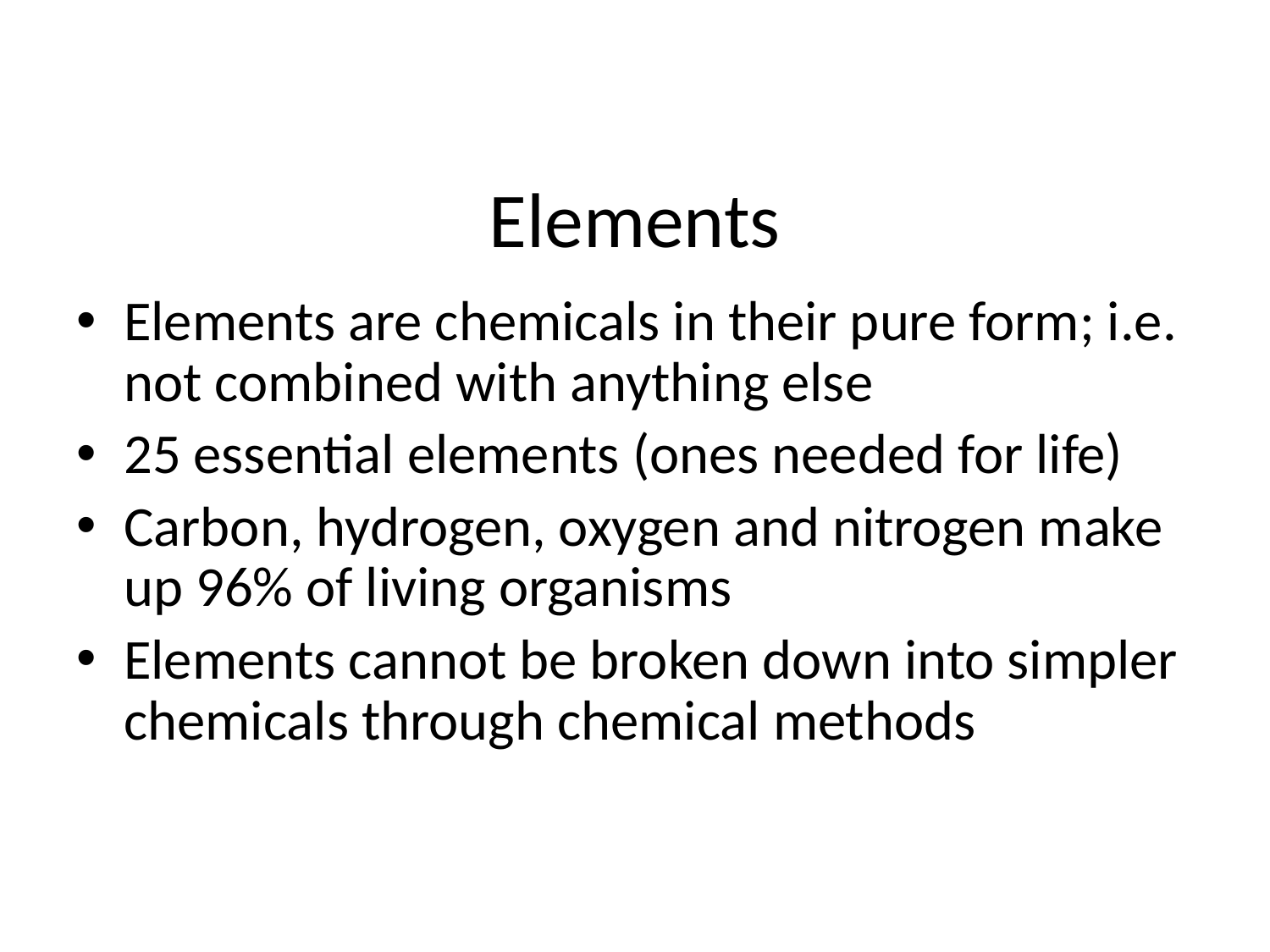

# Elements
Elements are chemicals in their pure form; i.e. not combined with anything else
25 essential elements (ones needed for life)
Carbon, hydrogen, oxygen and nitrogen make up 96% of living organisms
Elements cannot be broken down into simpler chemicals through chemical methods